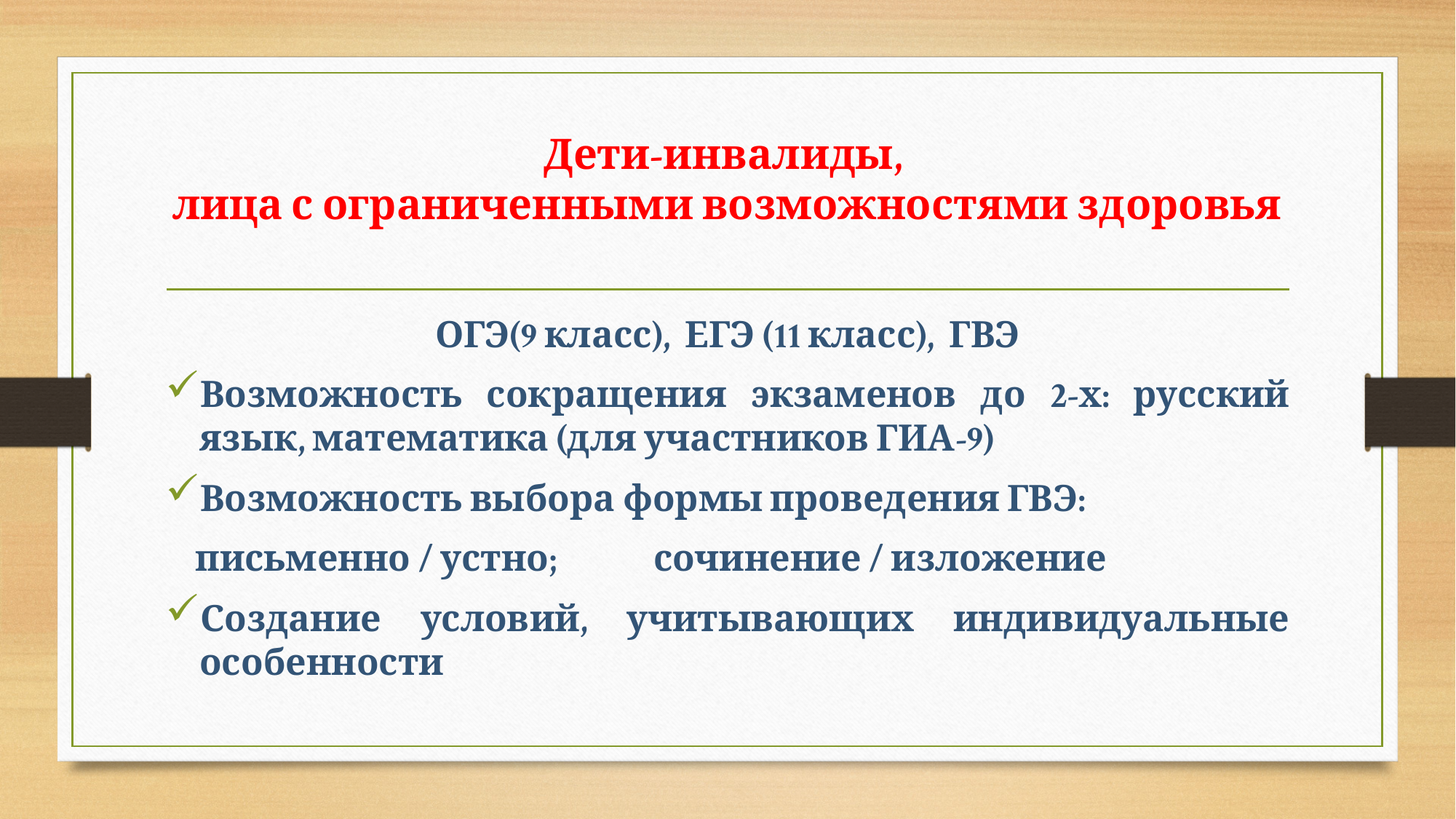

# Дети-инвалиды, лица с ограниченными возможностями здоровья
ОГЭ(9 класс),  ЕГЭ (11 класс),  ГВЭ
Возможность сокращения экзаменов до 2-х: русский язык, математика (для участников ГИА-9)
Возможность выбора формы проведения ГВЭ:
    письменно / устно;             сочинение / изложение
Создание условий, учитывающих индивидуальные особенности